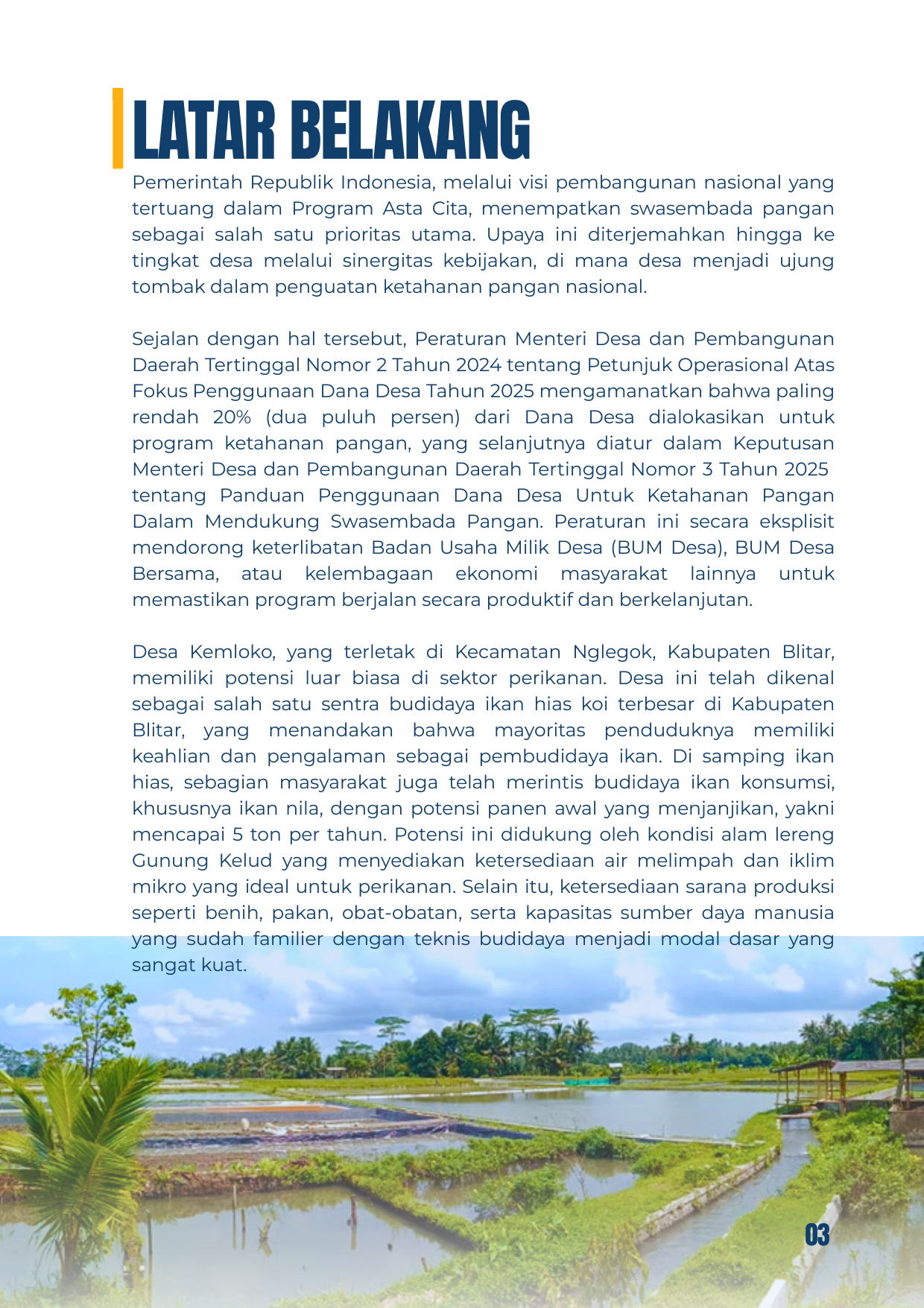

LATAR BELAKANG

Pemerintah Republik Indonesia, melalui visi pembangunan nasional yang tertuang dalam Program Asta Cita, menempatkan swasembada pangan sebagai salah satu prioritas utama. Upaya ini diterjemahkan hingga ke tingkat desa melalui sinergitas kebijakan, di mana desa menjadi ujung tombak dalam penguatan ketahanan pangan nasional.

Sejalan dengan hal tersebut, Peraturan Menteri Desa dan Pembangunan Daerah Tertinggal Nomor 2 Tahun 2024 tentang Petunjuk Operasional Atas Fokus Penggunaan Dana Desa Tahun 2025 mengamanatkan bahwa paling rendah 20% (dua puluh persen) dari Dana Desa dialokasikan untuk program ketahanan pangan, yang selanjutnya diatur dalam Keputusan Menteri Desa dan Pembangunan Daerah Tertinggal Nomor 3 Tahun 2025  tentang Panduan Penggunaan Dana Desa Untuk Ketahanan Pangan Dalam Mendukung Swasembada Pangan. Peraturan ini secara eksplisit mendorong keterlibatan Badan Usaha Milik Desa (BUM Desa), BUM Desa Bersama, atau kelembagaan ekonomi masyarakat lainnya untuk memastikan program berjalan secara produktif dan berkelanjutan.

Desa Kemloko, yang terletak di Kecamatan Nglegok, Kabupaten Blitar, memiliki potensi luar biasa di sektor perikanan. Desa ini telah dikenal sebagai salah satu sentra budidaya ikan hias koi terbesar di Kabupaten Blitar, yang menandakan bahwa mayoritas penduduknya memiliki keahlian dan pengalaman sebagai pembudidaya ikan. Di samping ikan hias, sebagian masyarakat juga telah merintis budidaya ikan konsumsi, khususnya ikan nila, dengan potensi panen awal yang menjanjikan, yakni mencapai 5 ton per tahun. Potensi ini didukung oleh kondisi alam lereng Gunung Kelud yang menyediakan ketersediaan air melimpah dan iklim mikro yang ideal untuk perikanan. Selain itu, ketersediaan sarana produksi seperti benih, pakan, obat-obatan, serta kapasitas sumber daya manusia yang sudah familier dengan teknis budidaya menjadi modal dasar yang sangat kuat.

03